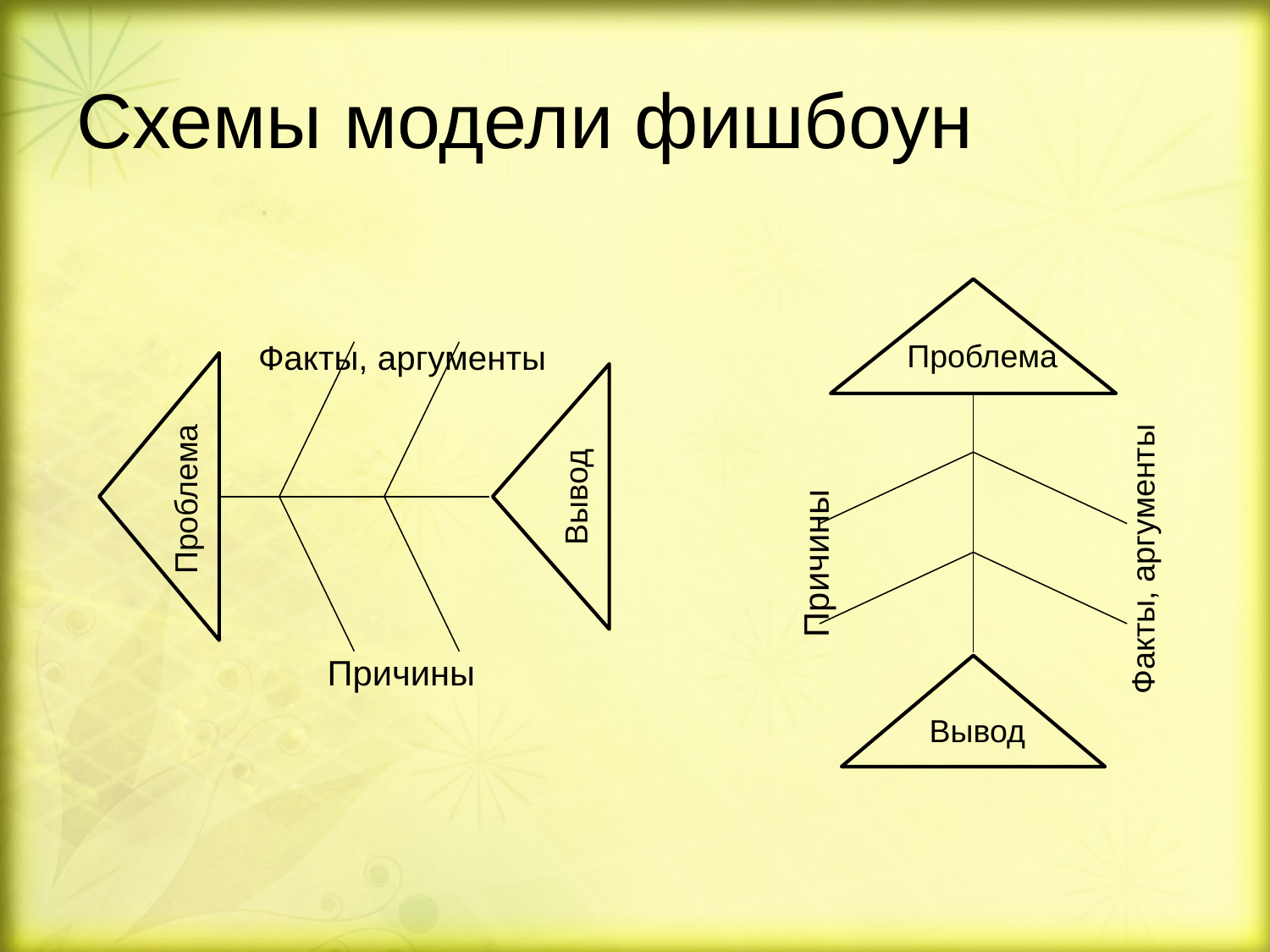

# Схемы модели фишбоун
Факты, аргументы

Вывод
Проблема
Причины
Проблема

Факты, аргументы
Причины
Вывод